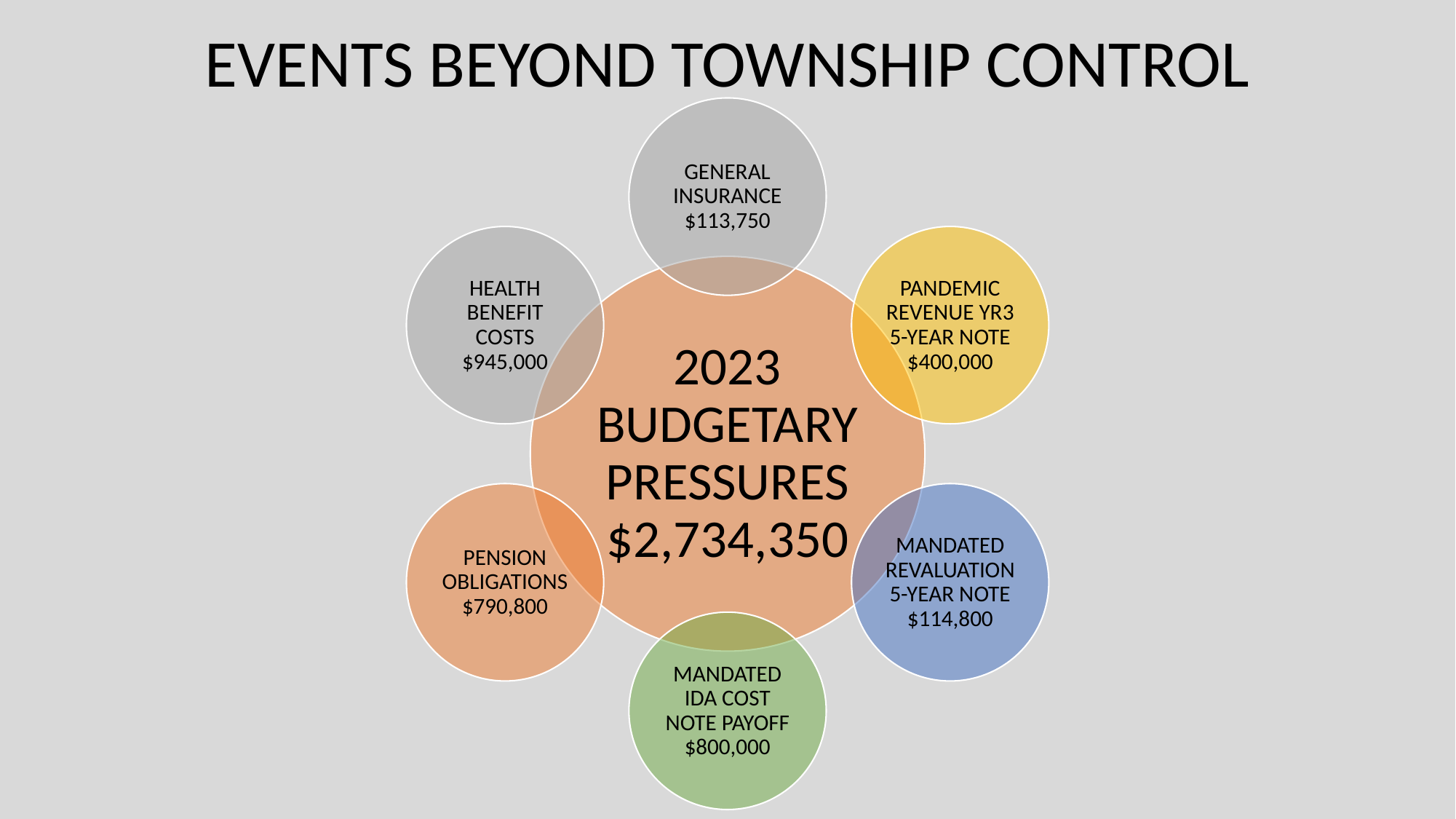

# EVENTS BEYOND TOWNSHIP CONTROL
2023 BUDGETARY PRESSURES $2,734,350
GENERAL INSURANCE $113,750
PANDEMIC REVENUE YR3 5-YEAR NOTE $400,000
MANDATED REVALUATION 5-YEAR NOTE $114,800
MANDATED IDA COST NOTE PAYOFF $800,000
PENSION OBLIGATIONS $790,800
HEALTH BENEFIT COSTS $945,000